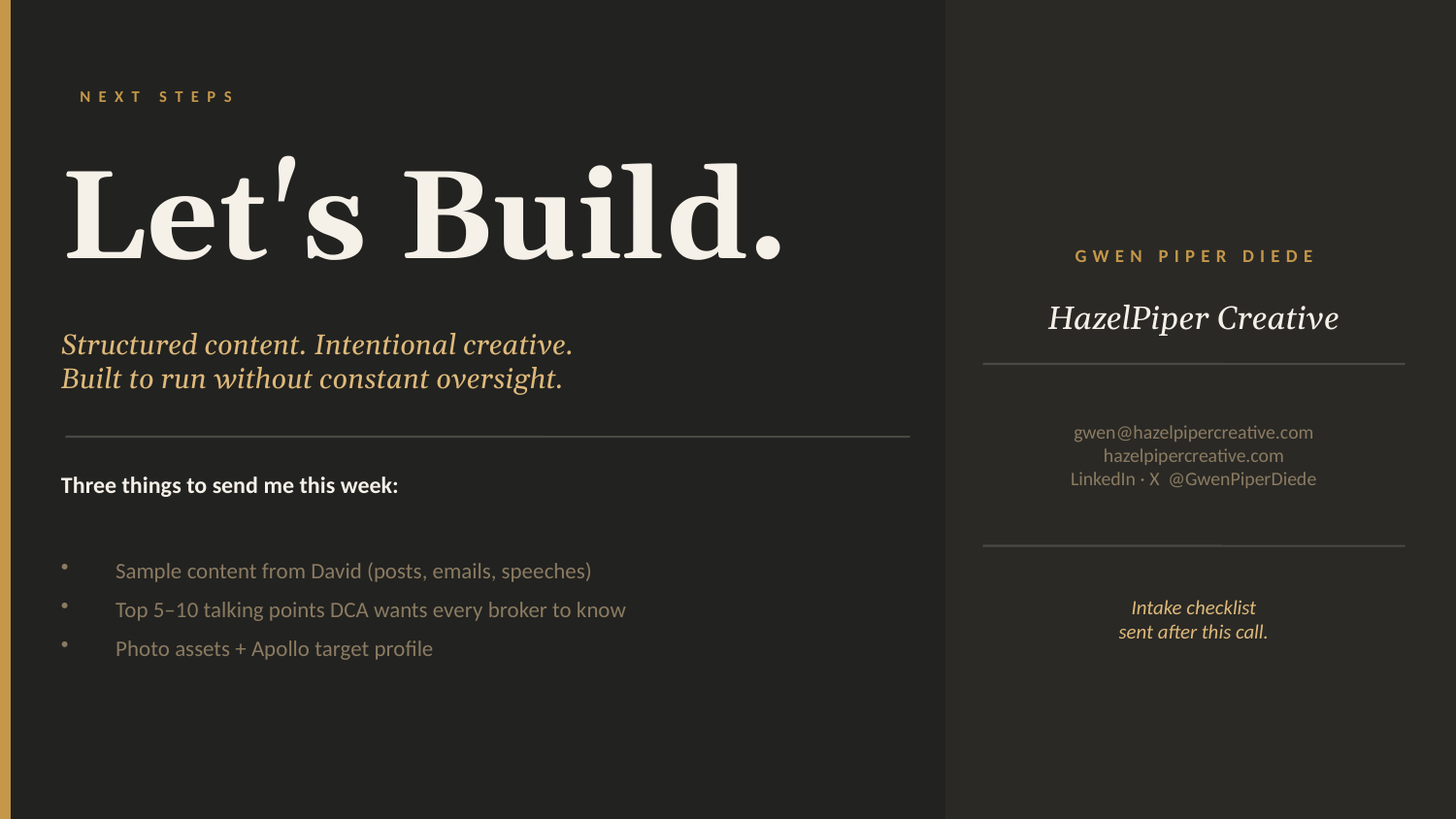

NEXT STEPS
Let's Build.
GWEN PIPER DIEDE
HazelPiper Creative
Structured content. Intentional creative.
Built to run without constant oversight.

gwen@hazelpipercreative.com
hazelpipercreative.com
LinkedIn · X  @GwenPiperDiede

Three things to send me this week:
Sample content from David (posts, emails, speeches)
Top 5–10 talking points DCA wants every broker to know
Photo assets + Apollo target profile

Intake checklist
sent after this call.